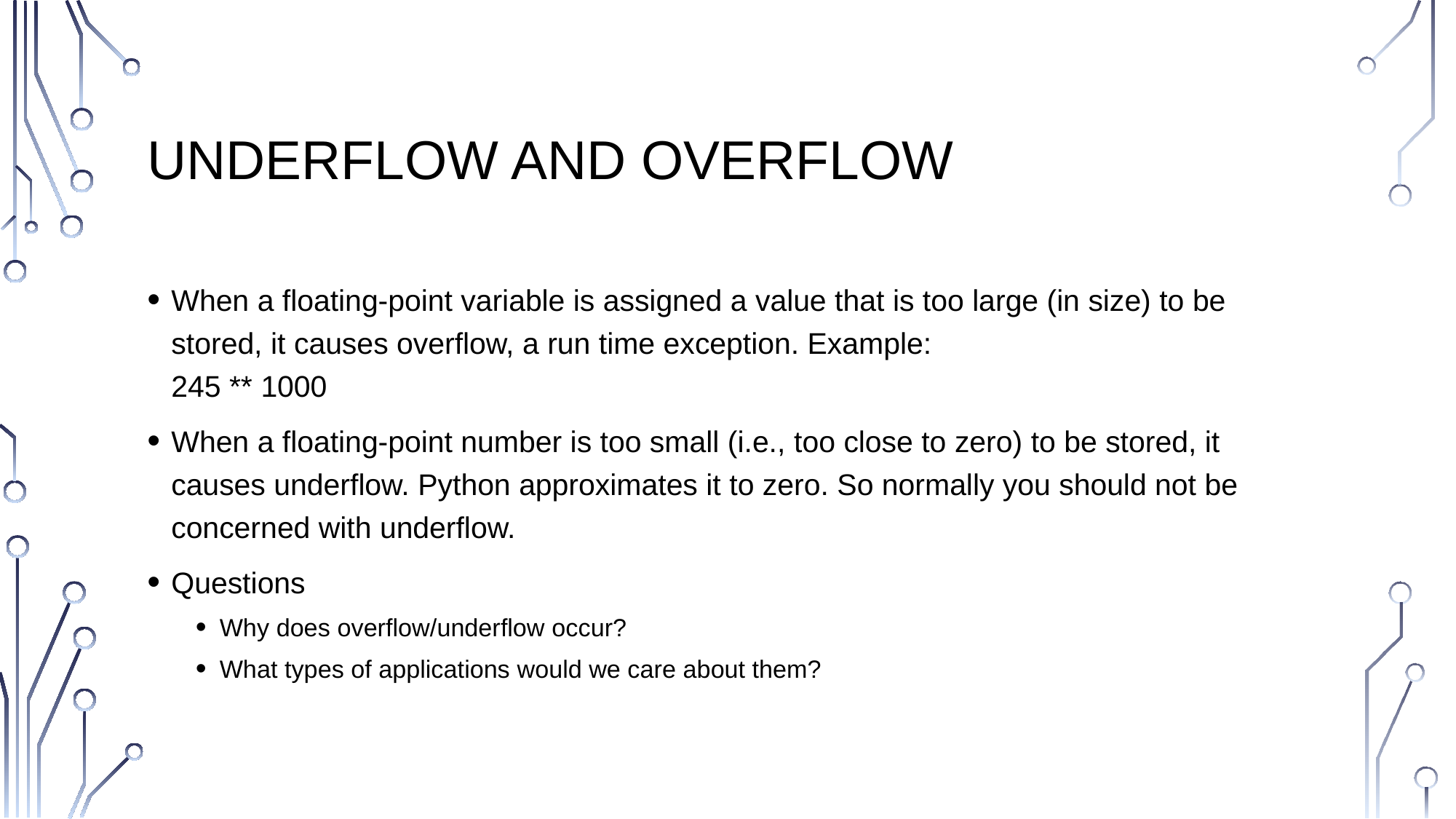

# Underflow and Overflow
When a floating-point variable is assigned a value that is too large (in size) to be stored, it causes overflow, a run time exception. Example:
245 ** 1000
When a floating-point number is too small (i.e., too close to zero) to be stored, it causes underflow. Python approximates it to zero. So normally you should not be concerned with underflow.
Questions
Why does overflow/underflow occur?
What types of applications would we care about them?